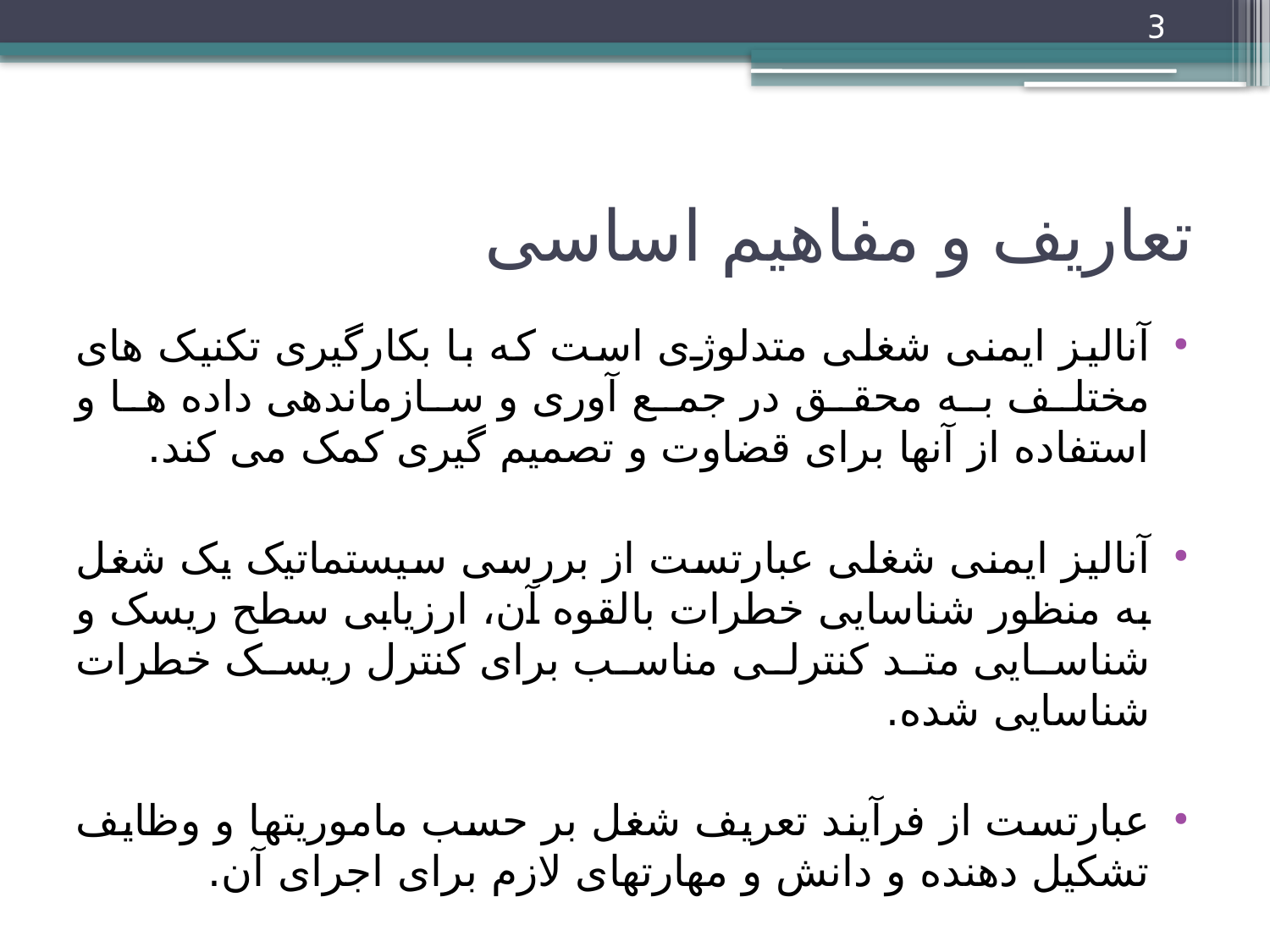

3
# تعاریف و مفاهیم اساسی
آنالیز ایمنی شغلی متدلوژی است که با بکارگیری تکنیک های مختلف به محقق در جمع آوری و سازماندهی داده ها و استفاده از آنها برای قضاوت و تصمیم گیری کمک می کند.

آنالیز ایمنی شغلی عبارتست از بررسی سیستماتیک یک شغل به منظور شناسایی خطرات بالقوه آن، ارزیابی سطح ریسک و شناسایی متد کنترلی مناسب برای کنترل ریسک خطرات شناسایی شده.

عبارتست از فرآیند تعریف شغل بر حسب ماموریتها و وظایف تشکیل دهنده و دانش و مهارتهای لازم برای اجرای آن.